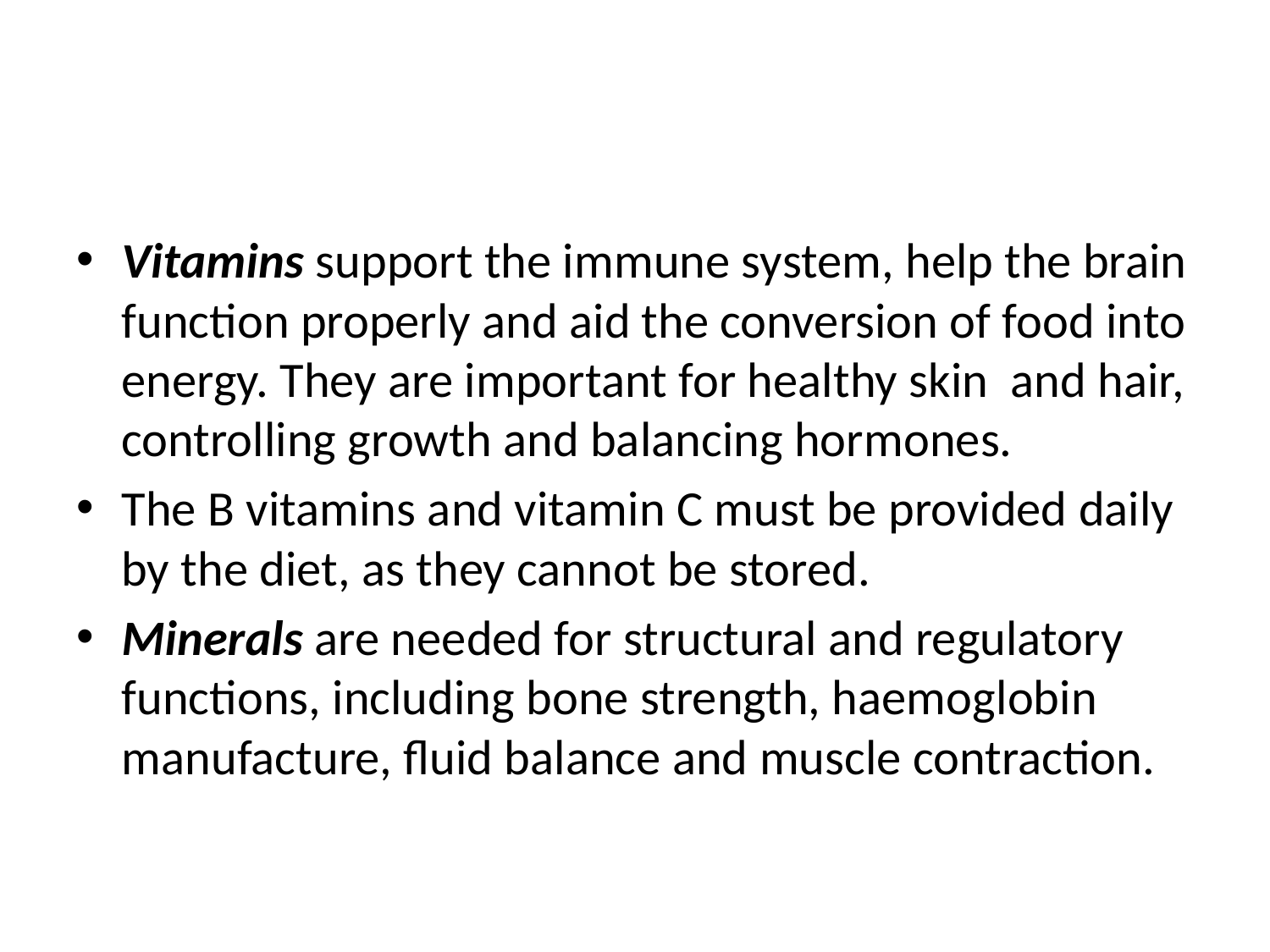

#
Vitamins support the immune system, help the brain function properly and aid the conversion of food into energy. They are important for healthy skin  and hair, controlling growth and balancing hormones.
The B vitamins and vitamin C must be provided daily by the diet, as they cannot be stored.
Minerals are needed for structural and regulatory functions, including bone strength, haemoglobin manufacture, fluid balance and muscle contraction.